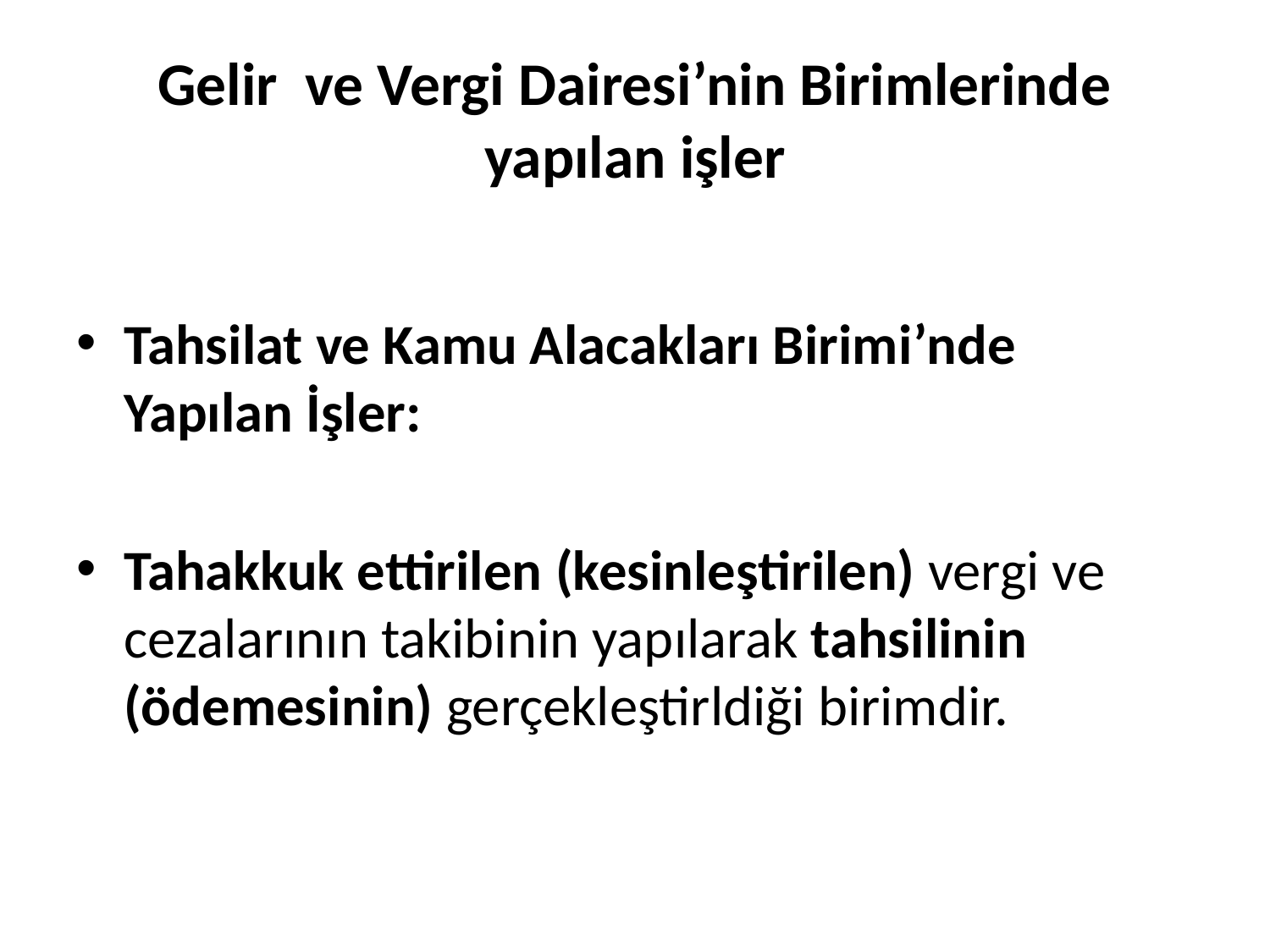

# Gelir  ve Vergi Dairesi’nin Birimlerinde yapılan işler

Tahsilat ve Kamu Alacakları Birimi’nde Yapılan İşler:

Tahakkuk ettirilen (kesinleştirilen) vergi ve cezalarının takibinin yapılarak tahsilinin (ödemesinin) gerçekleştirldiği birimdir.